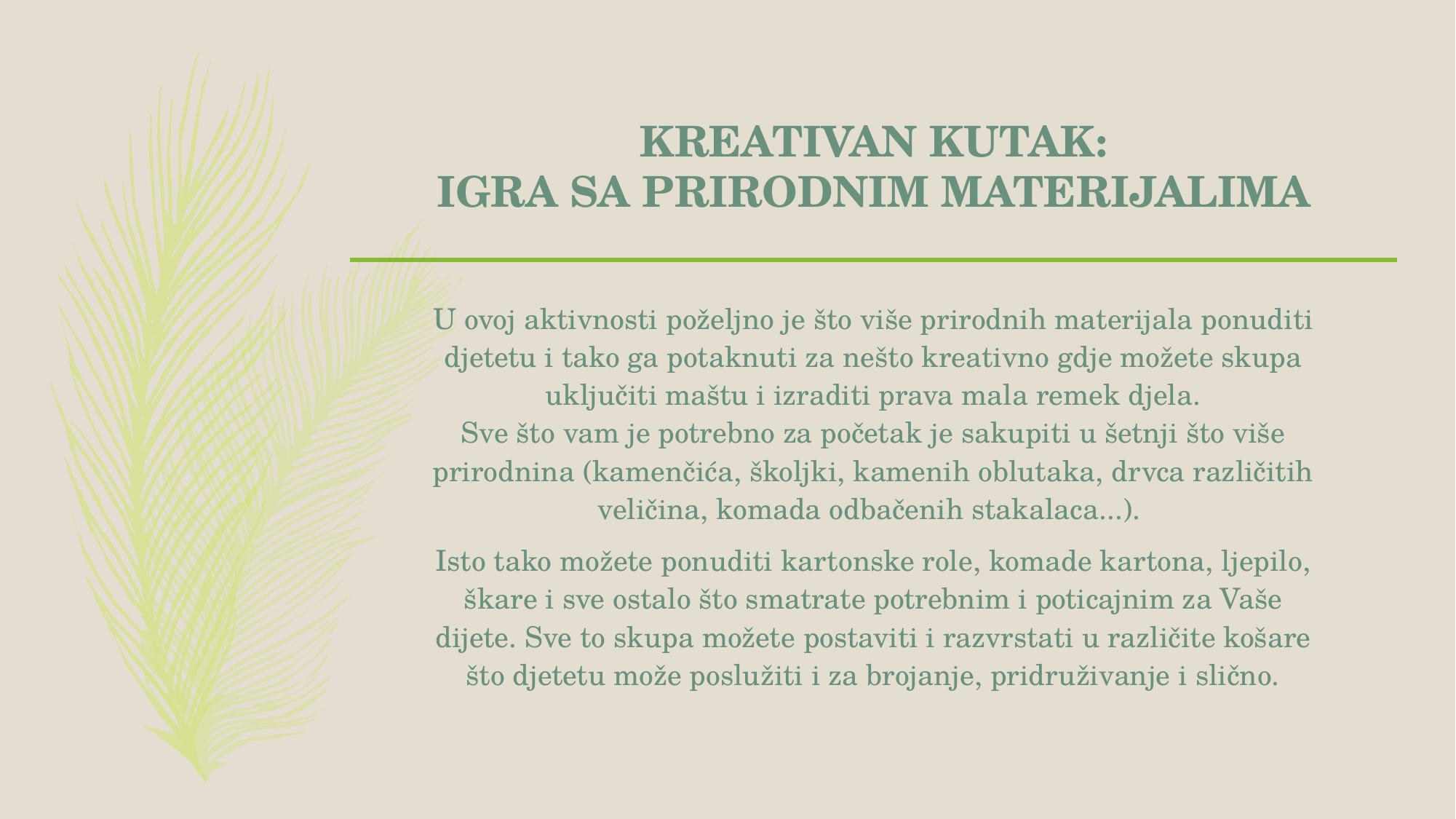

# KREATIVAN KUTAK: IGRA SA PRIRODNIM MATERIJALIMA
U ovoj aktivnosti poželjno je što više prirodnih materijala ponuditi djetetu i tako ga potaknuti za nešto kreativno gdje možete skupa uključiti maštu i izraditi prava mala remek djela.
Sve što vam je potrebno za početak je sakupiti u šetnji što više prirodnina (kamenčića, školjki, kamenih oblutaka, drvca različitih veličina, komada odbačenih stakalaca...).
Isto tako možete ponuditi kartonske role, komade kartona, ljepilo, škare i sve ostalo što smatrate potrebnim i poticajnim za Vaše dijete. Sve to skupa možete postaviti i razvrstati u različite košare što djetetu može poslužiti i za brojanje, pridruživanje i slično.